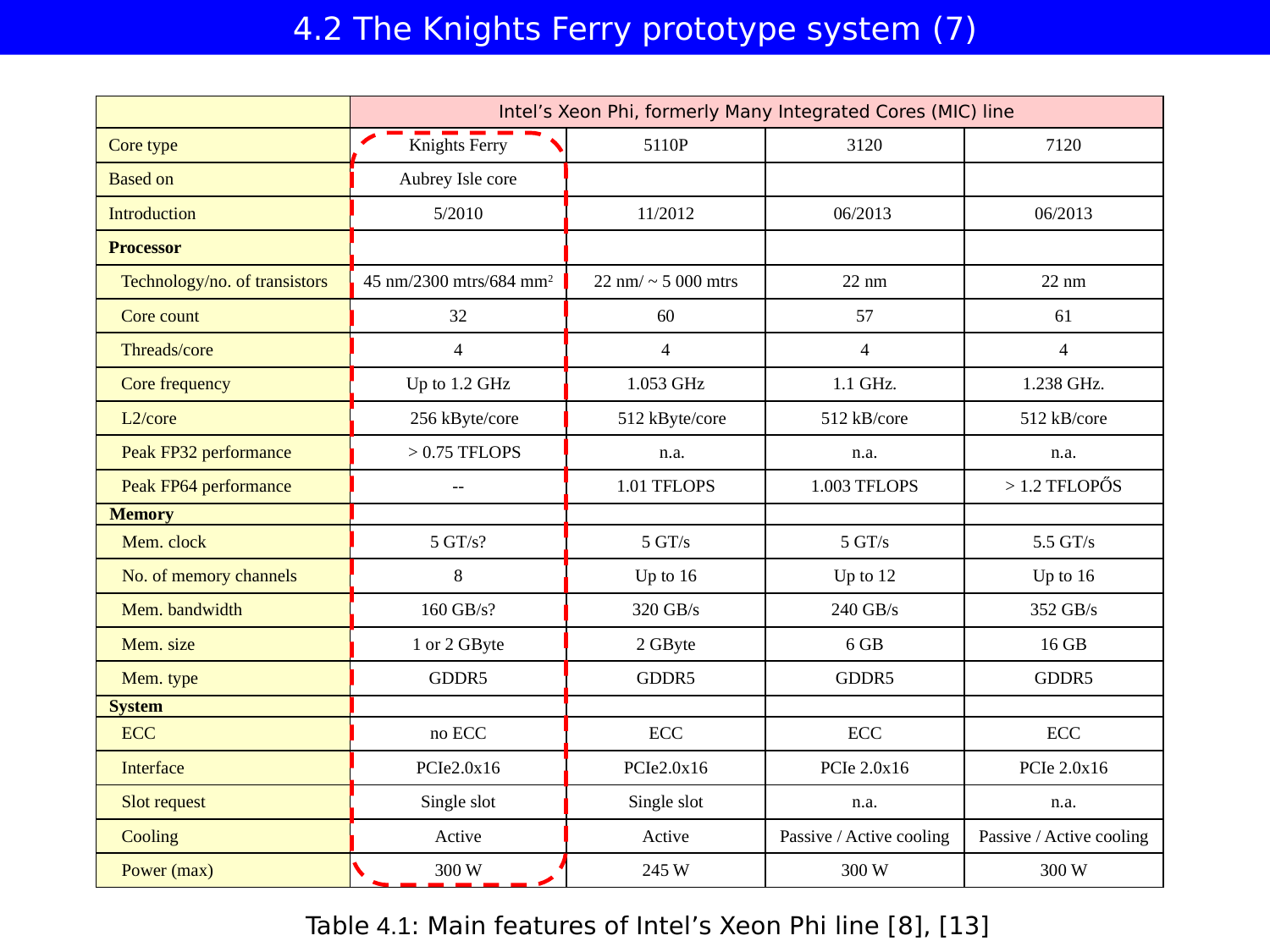

# 4.2 The Knights Ferry prototype system (7)
|  | Intel’s Xeon Phi, formerly Many Integrated Cores (MIC) line |  |  |  |
| --- | --- | --- | --- | --- |
| Core type | Knights Ferry | 5110P | 3120 | 7120 |
| Based on | Aubrey Isle core |  |  |  |
| Introduction | 5/2010 | 11/2012 | 06/2013 | 06/2013 |
| Processor |  |  |  |  |
| Technology/no. of transistors | 45 nm/2300 mtrs/684 mm2 | 22 nm/ ~ 5 000 mtrs | 22 nm | 22 nm |
| Core count | 32 | 60 | 57 | 61 |
| Threads/core | 4 | 4 | 4 | 4 |
| Core frequency | Up to 1.2 GHz | 1.053 GHz | 1.1 GHz. | 1.238 GHz. |
| L2/core | 256 kByte/core | 512 kByte/core | 512 kB/core | 512 kB/core |
| Peak FP32 performance | > 0.75 TFLOPS | n.a. | n.a. | n.a. |
| Peak FP64 performance | -- | 1.01 TFLOPS | 1.003 TFLOPS | > 1.2 TFLOPŐS |
| Memory |  |  |  |  |
| Mem. clock | 5 GT/s? | 5 GT/s | 5 GT/s | 5.5 GT/s |
| No. of memory channels | 8 | Up to 16 | Up to 12 | Up to 16 |
| Mem. bandwidth | 160 GB/s? | 320 GB/s | 240 GB/s | 352 GB/s |
| Mem. size | 1 or 2 GByte | 2 GByte | 6 GB | 16 GB |
| Mem. type | GDDR5 | GDDR5 | GDDR5 | GDDR5 |
| System |  |  |  |  |
| ECC | no ECC | ECC | ECC | ECC |
| Interface | PCIe2.0x16 | PCIe2.0x16 | PCIe 2.0x16 | PCIe 2.0x16 |
| Slot request | Single slot | Single slot | n.a. | n.a. |
| Cooling | Active | Active | Passive / Active cooling | Passive / Active cooling |
| Power (max) | 300 W | 245 W | 300 W | 300 W |

Table 4.1: Main features of Intel’s Xeon Phi line [8], [13]